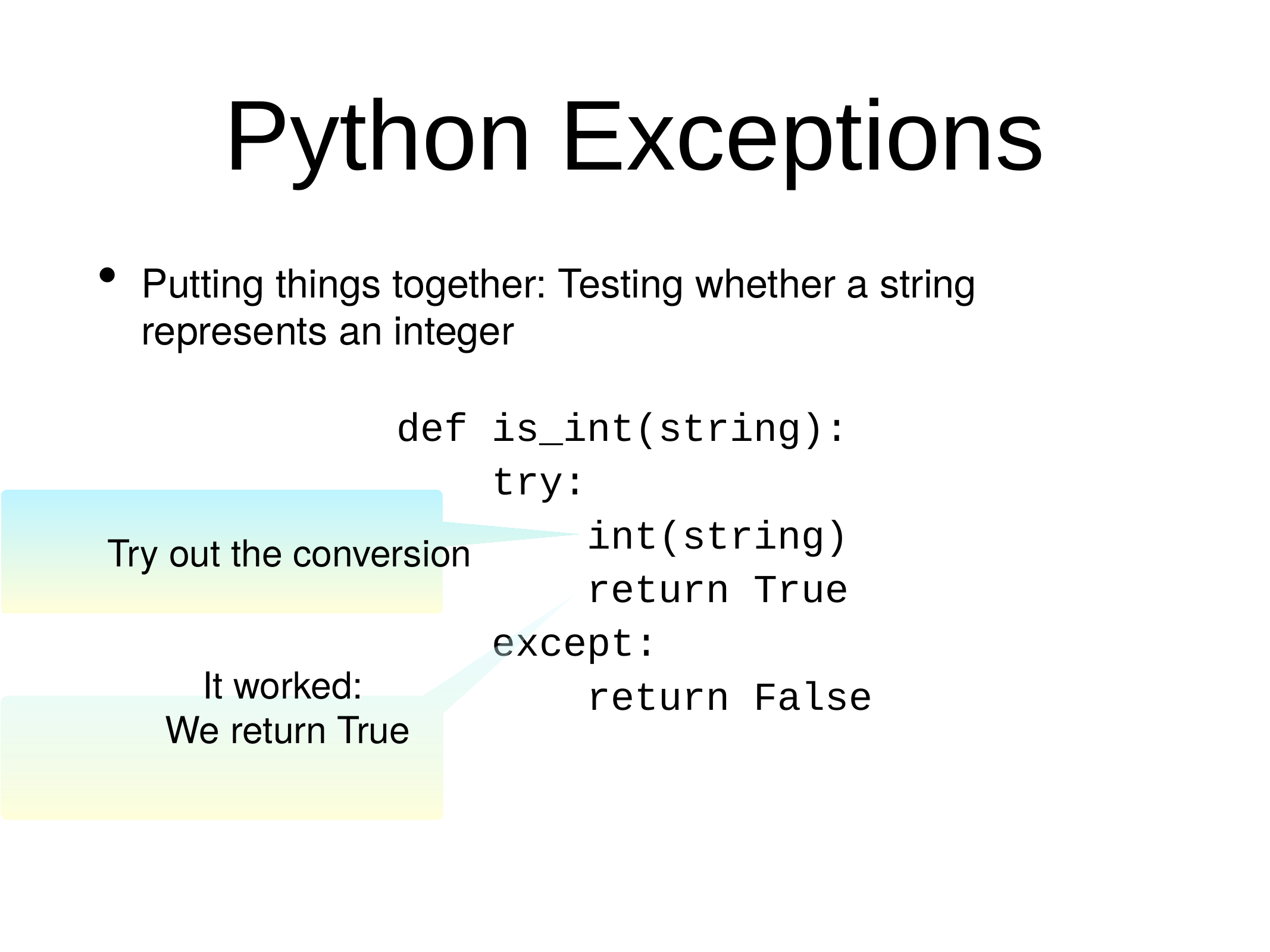

# Python Exceptions
Putting things together: Testing whether a string represents an integer
def is_int(string):
    try:
        int(string)
        return True
    except:
        return False
Try out the conversion
It worked:
We return True